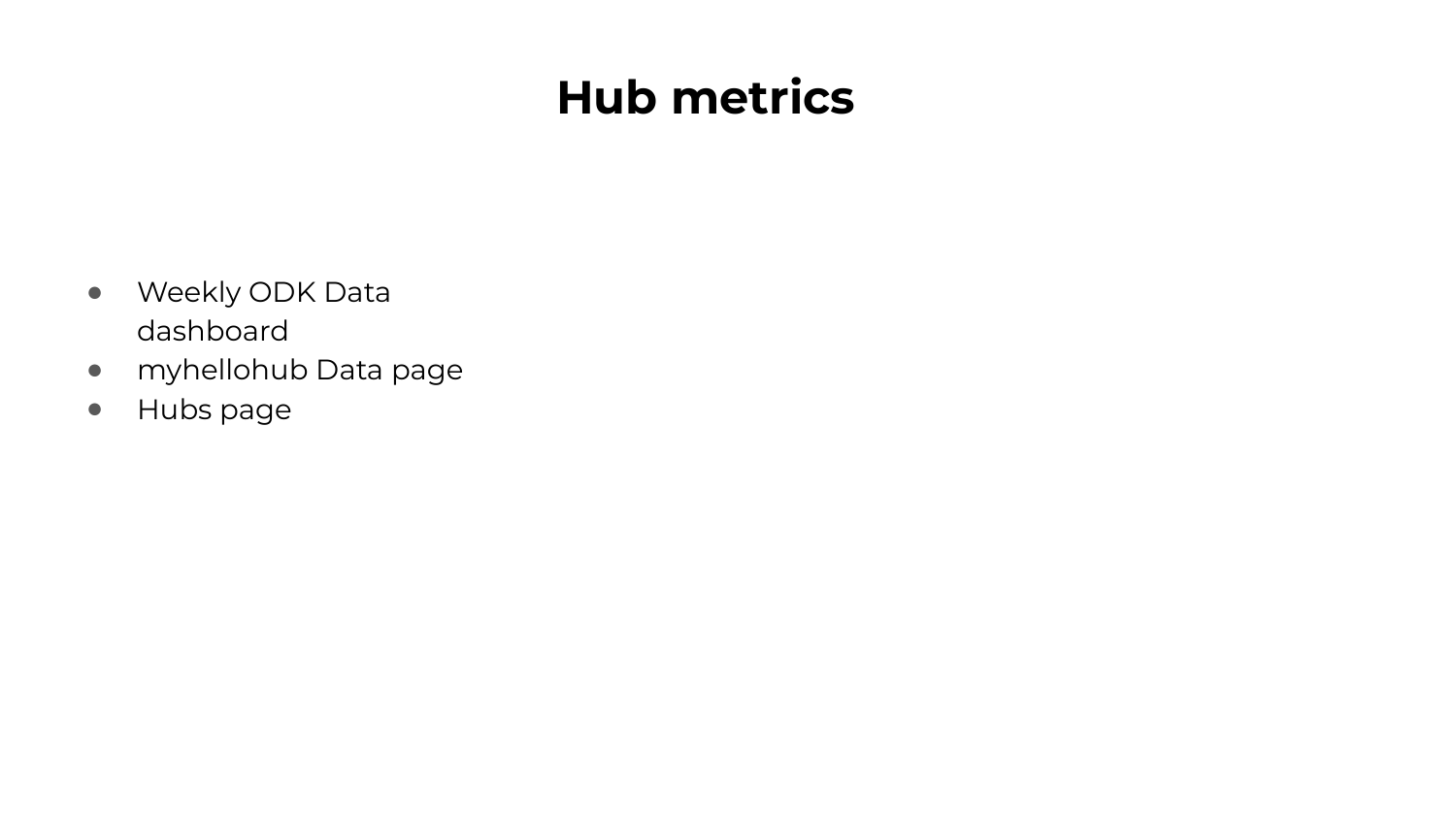

Hub metrics
Weekly ODK Data dashboard
myhellohub Data page
Hubs page